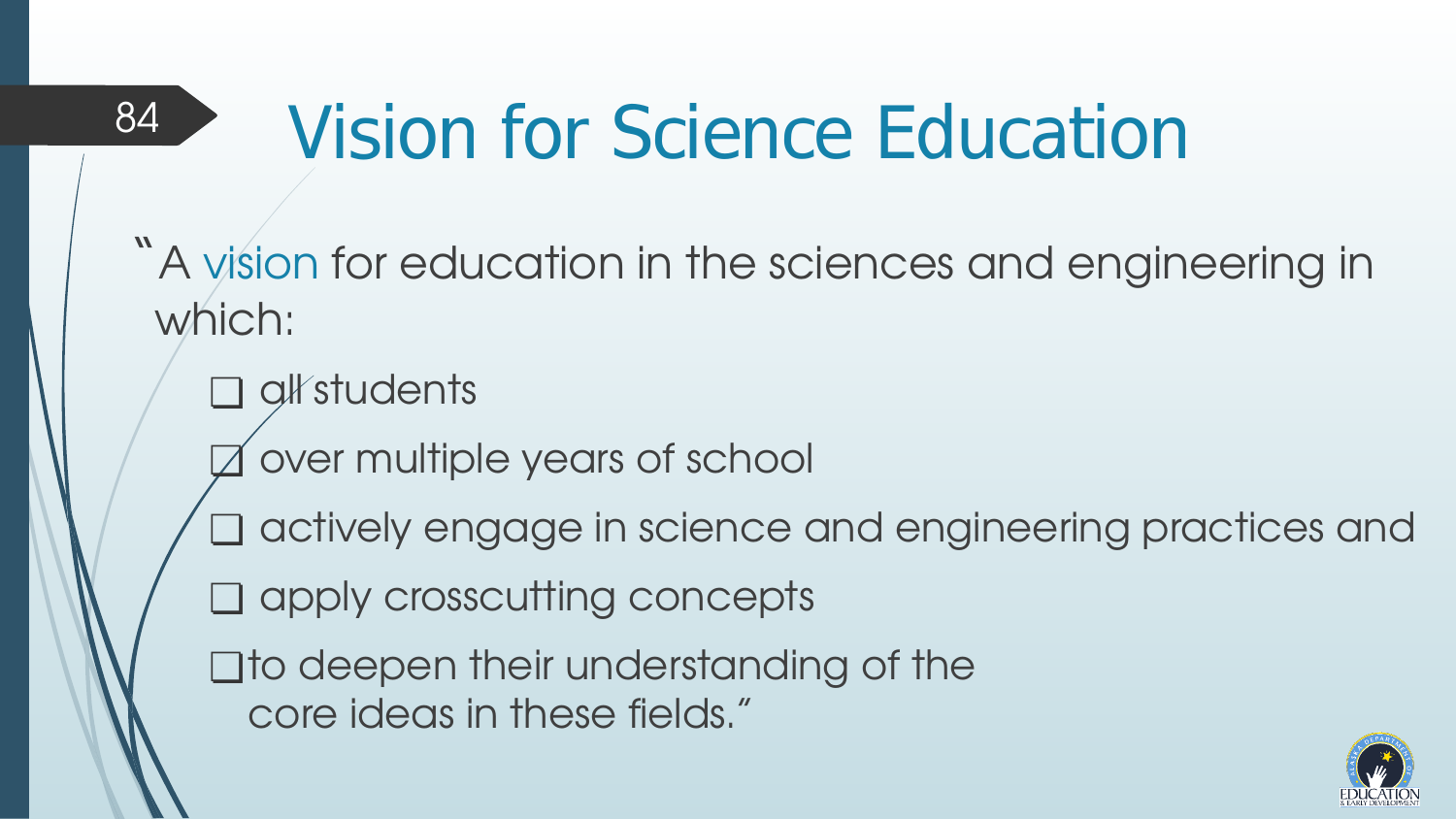

# Vision for Science Education
84
“A vision for education in the sciences and engineering in
  which:
 all students
 over multiple years of school
 actively engage in science and engineering practices and
 apply crosscutting concepts
to deepen their understanding of the
core ideas in these fields.”